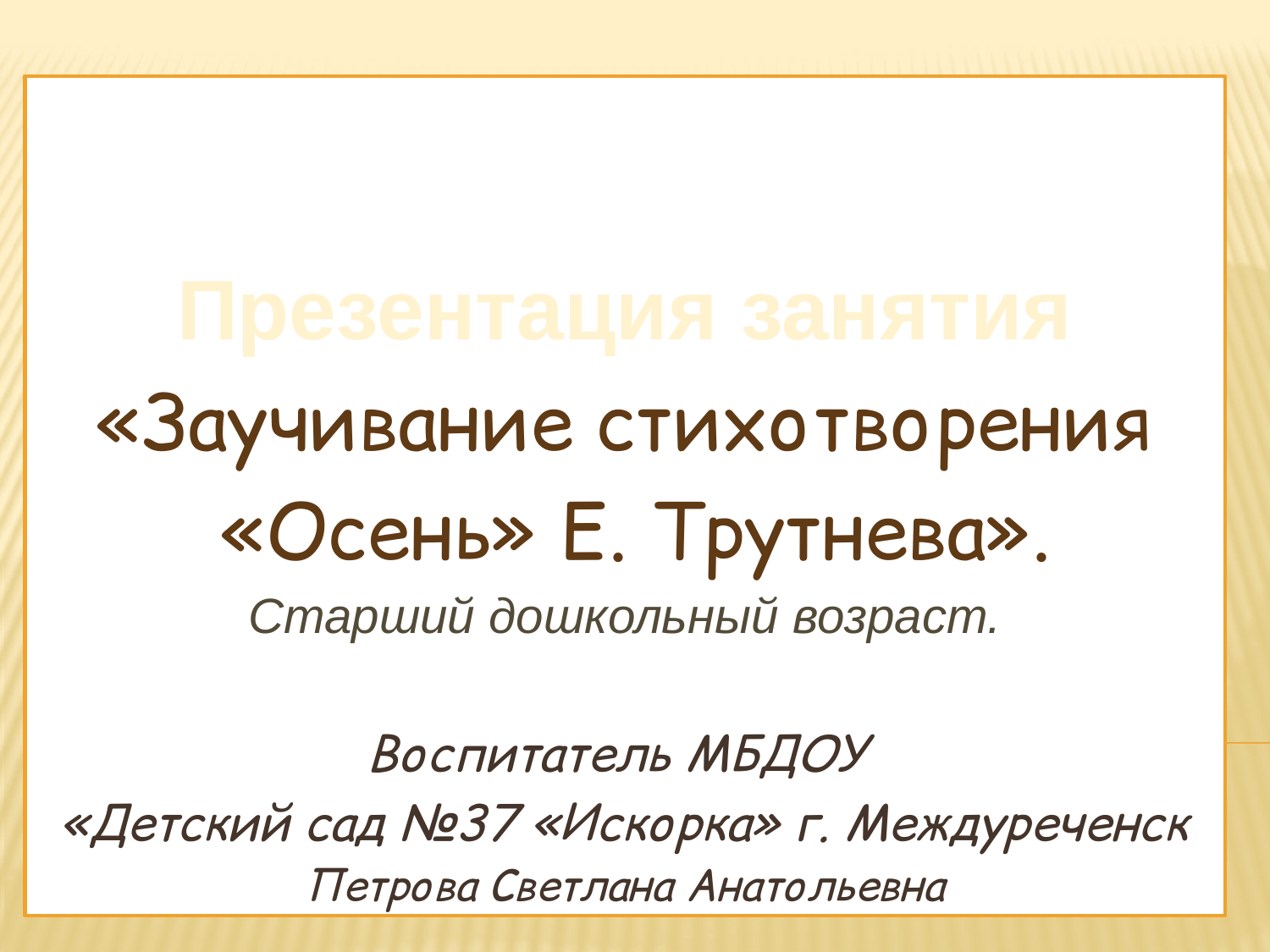

Презентация занятия
«Заучивание стихотворения
 «Осень» Е. Трутнева».
Старший дошкольный возраст.

Воспитатель МБДОУ
«Детский сад №37 «Искорка» г. Междуреченск
Петрова Светлана Анатольевна
#